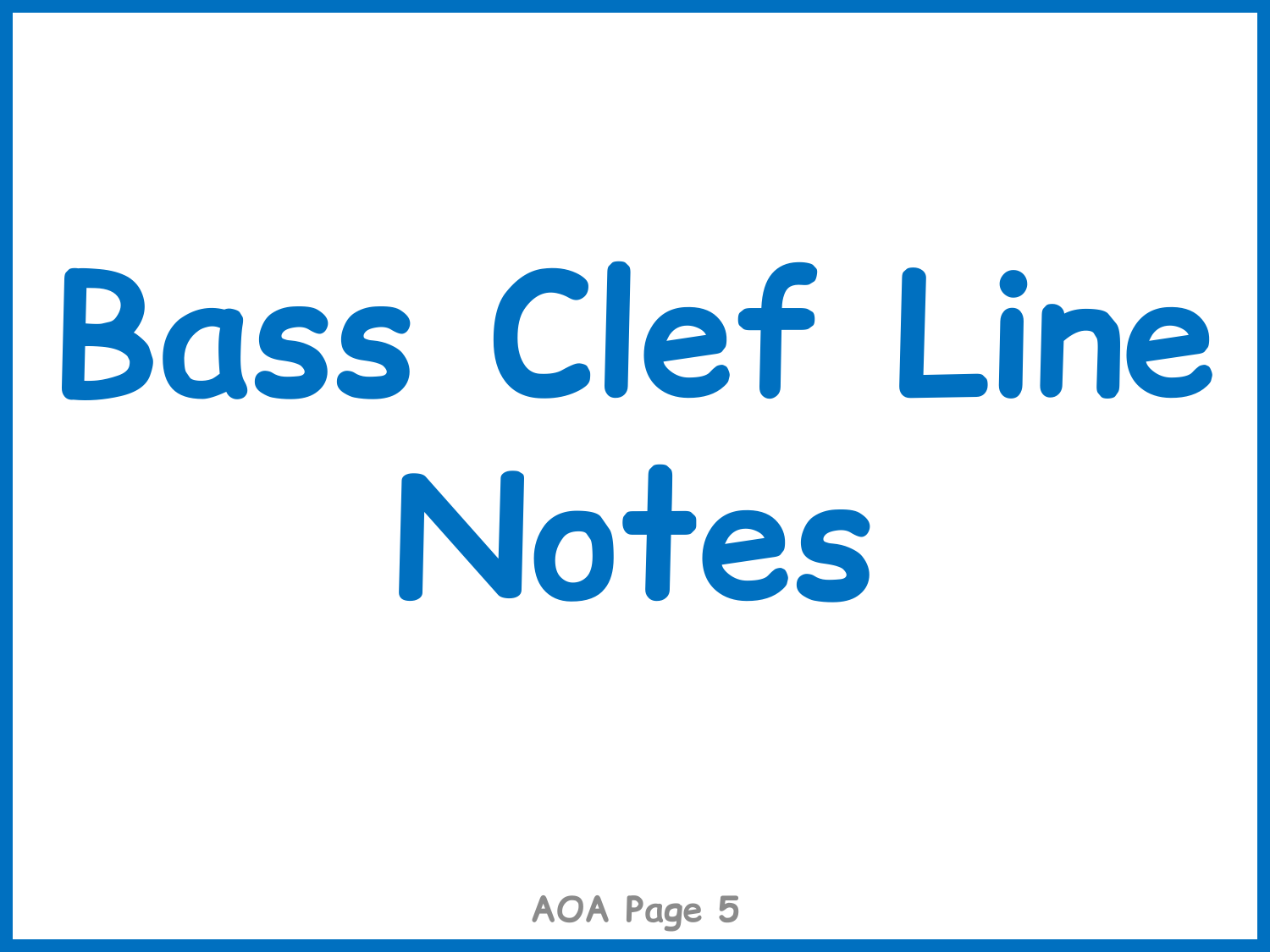

# Bass Clef Line Notes
AOA Page 5